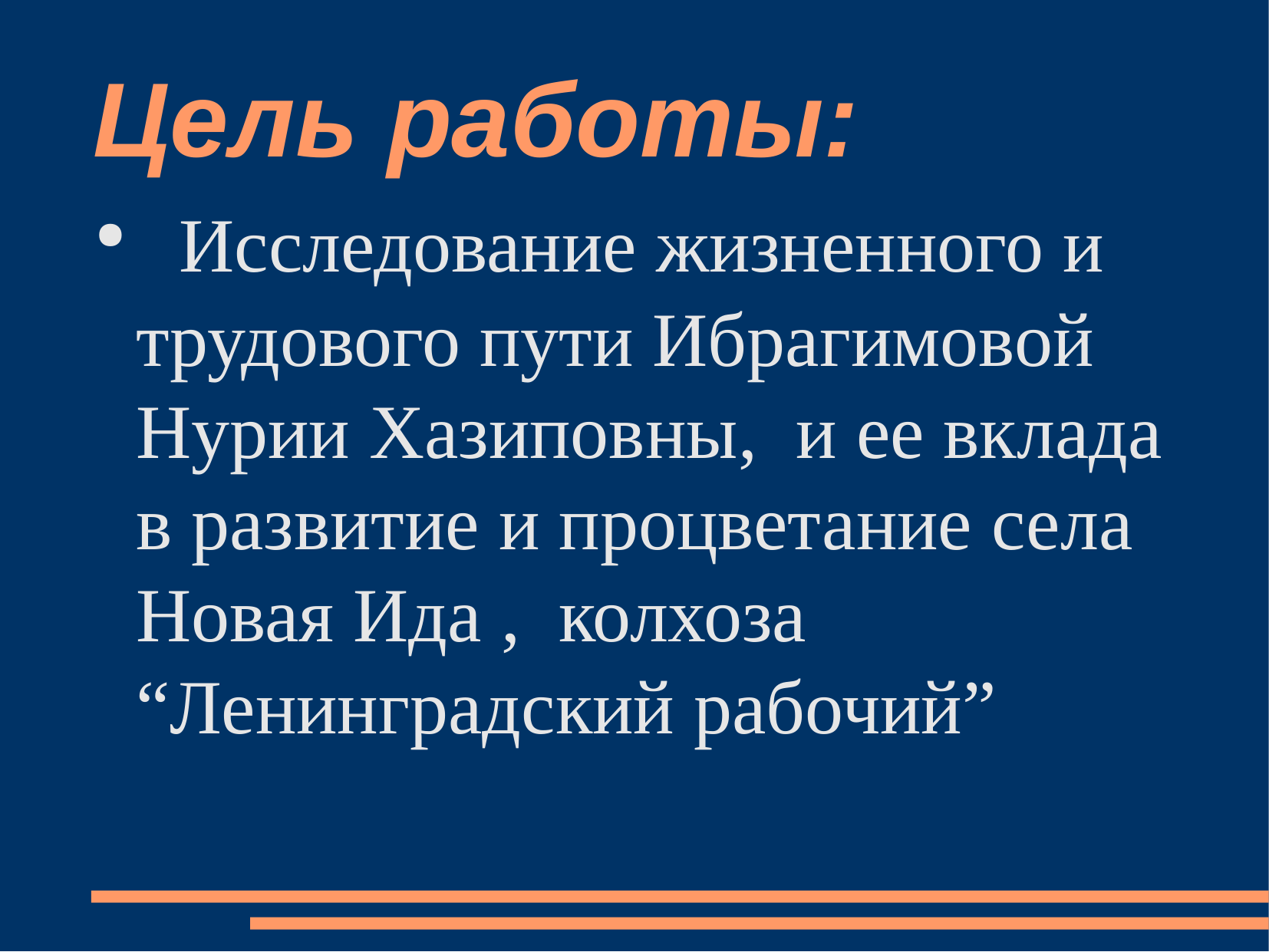

Цель работы:
  Исследование жизненного и трудового пути Ибрагимовой Нурии Хазиповны,  и ее вклада в развитие и процветание села Новая Ида ,  колхоза “Ленинградский рабочий”